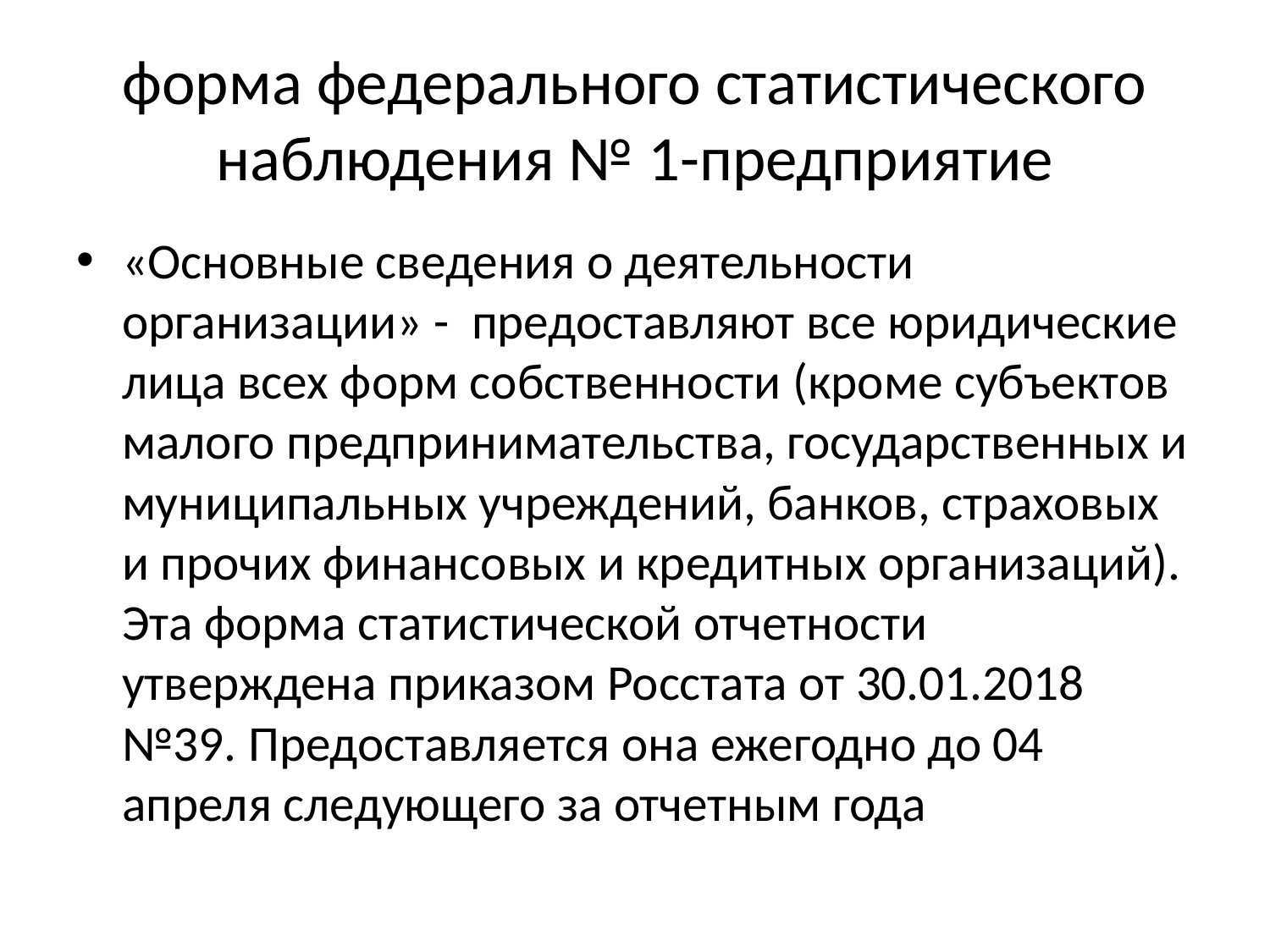

# форма федерального статистического наблюдения № 1-предприятие
«Основные сведения о деятельности организации» -  предоставляют все юридические лица всех форм собственности (кроме субъектов малого предпринимательства, государственных и муниципальных учреждений, банков, страховых и прочих финан­совых и кредитных организаций). Эта форма статистической отчетности утверждена приказом Росстата от 30.01.2018 №39. Предоставляется она ежегодно до 04 апреля следующего за отчетным года